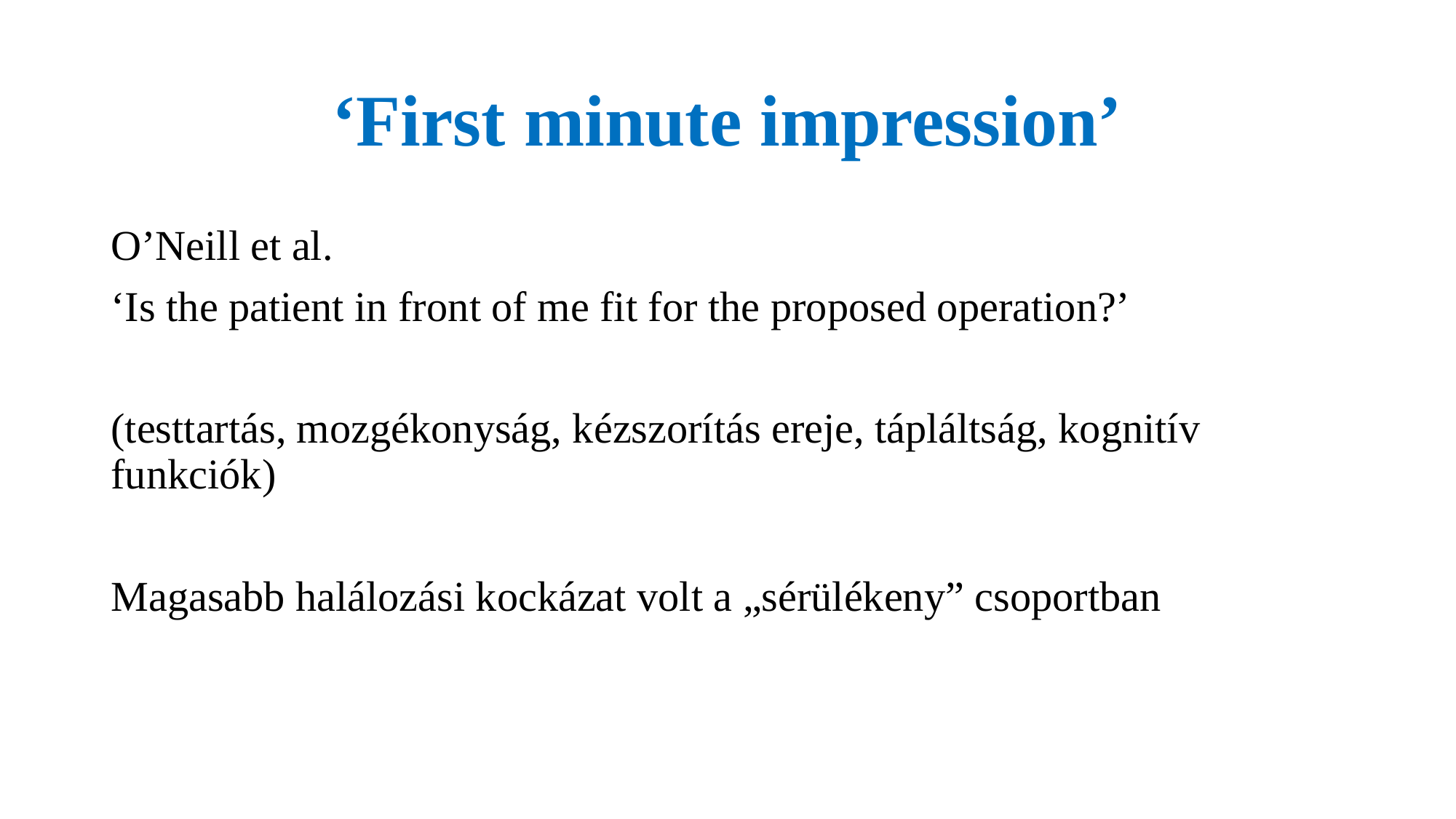

# ‘First minute impression’
O’Neill et al.
‘Is the patient in front of me fit for the proposed operation?’

(testtartás, mozgékonyság, kézszorítás ereje, tápláltság, kognitív funkciók)

Magasabb halálozási kockázat volt a „sérülékeny” csoportban